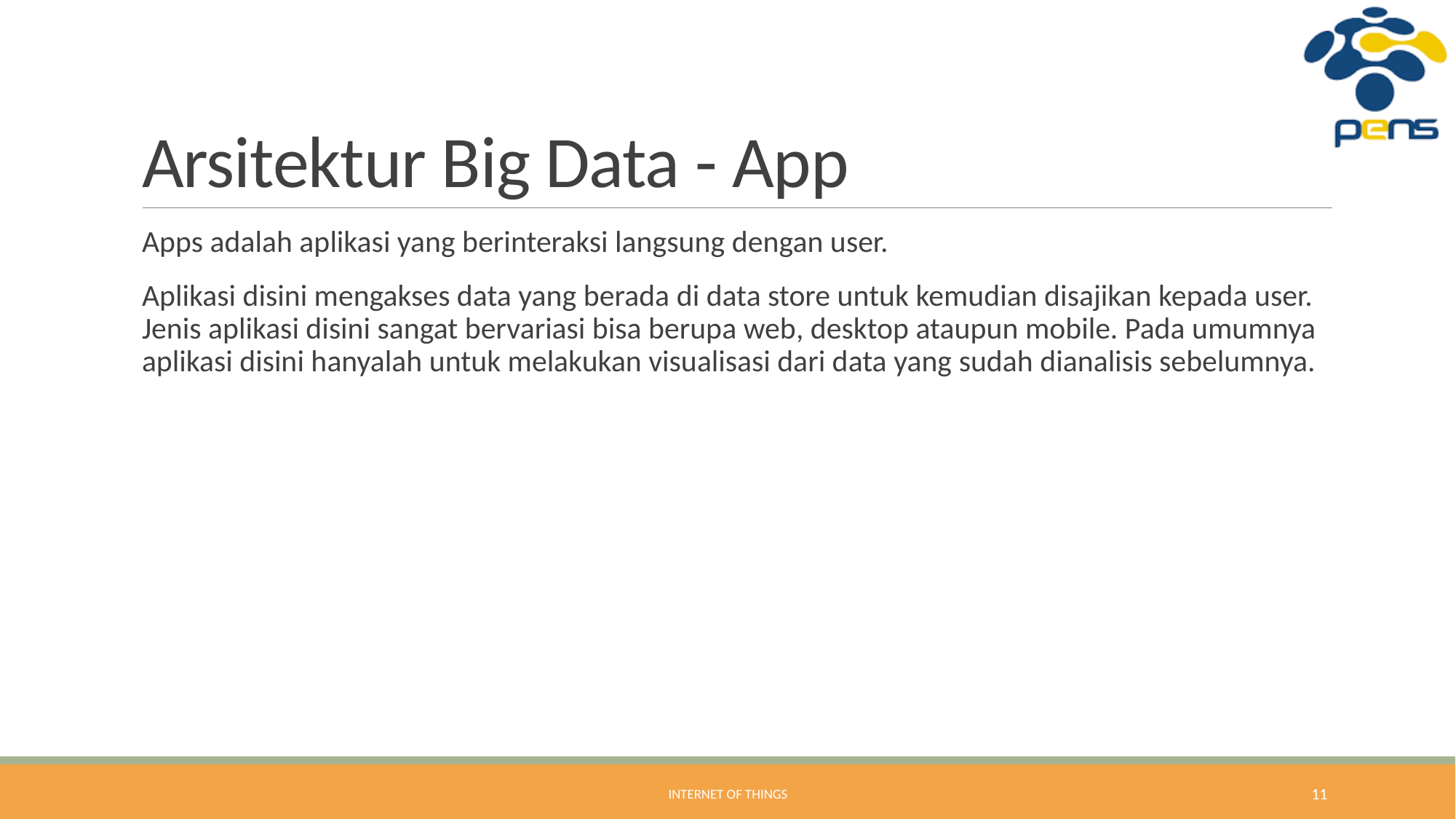

# Arsitektur Big Data - App
Apps adalah aplikasi yang berinteraksi langsung dengan user.
Aplikasi disini mengakses data yang berada di data store untuk kemudian disajikan kepada user. Jenis aplikasi disini sangat bervariasi bisa berupa web, desktop ataupun mobile. Pada umumnya aplikasi disini hanyalah untuk melakukan visualisasi dari data yang sudah dianalisis sebelumnya.

Internet of Things
11